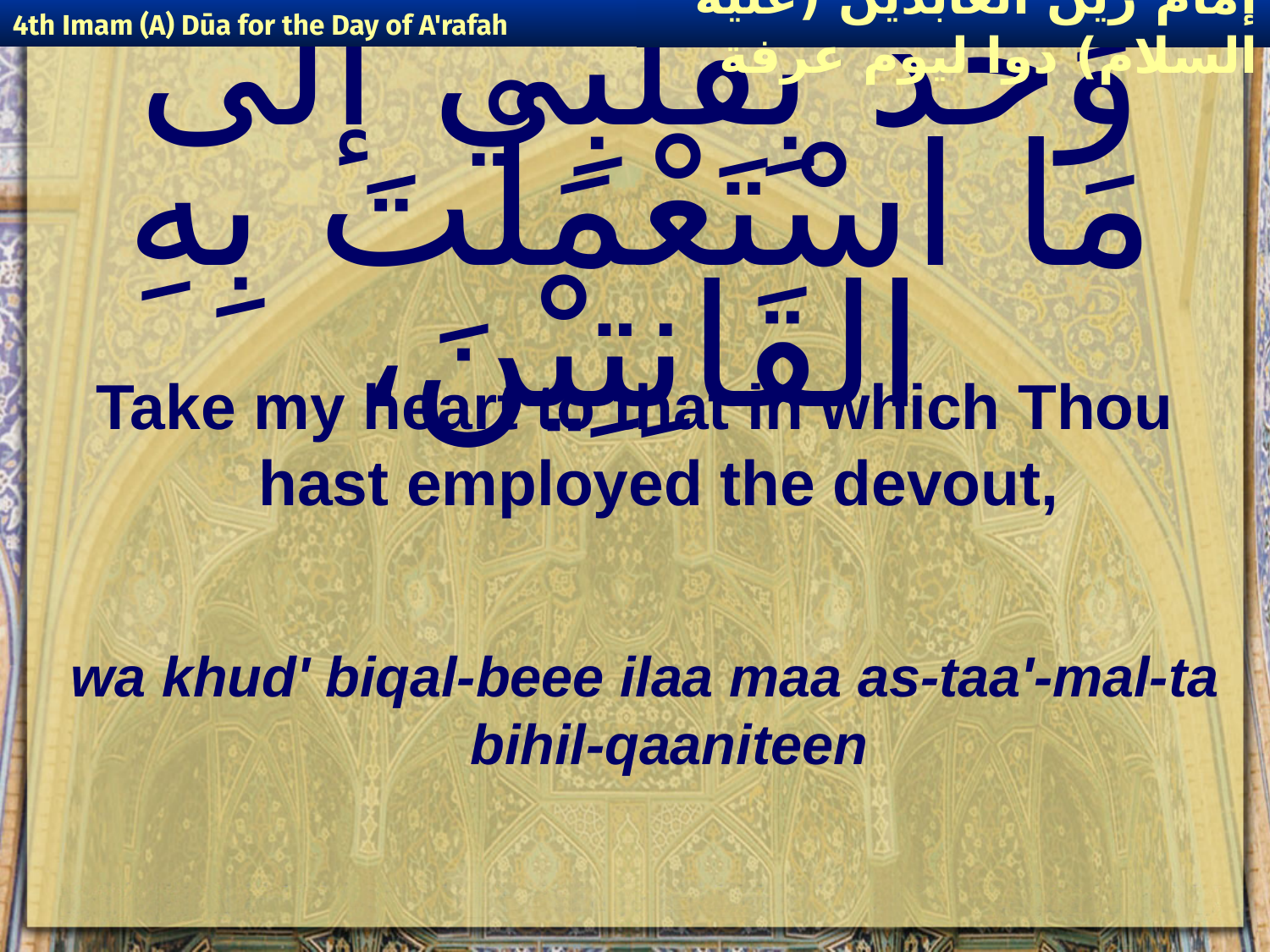

4th Imam (A) Dūa for the Day of A'rafah
إمام زين العابدين (عليه السلام) دوا ليوم عرفة
# وَخُذْ بِقَلْبِي إلَى مَا اسْتَعْمَلْتَ بِهِ القَانِتِيْنَ،
Take my heart to that in which Thou hast employed the devout,
wa khud' biqal-beee ilaa maa as-taa'-mal-ta bihil-qaaniteen